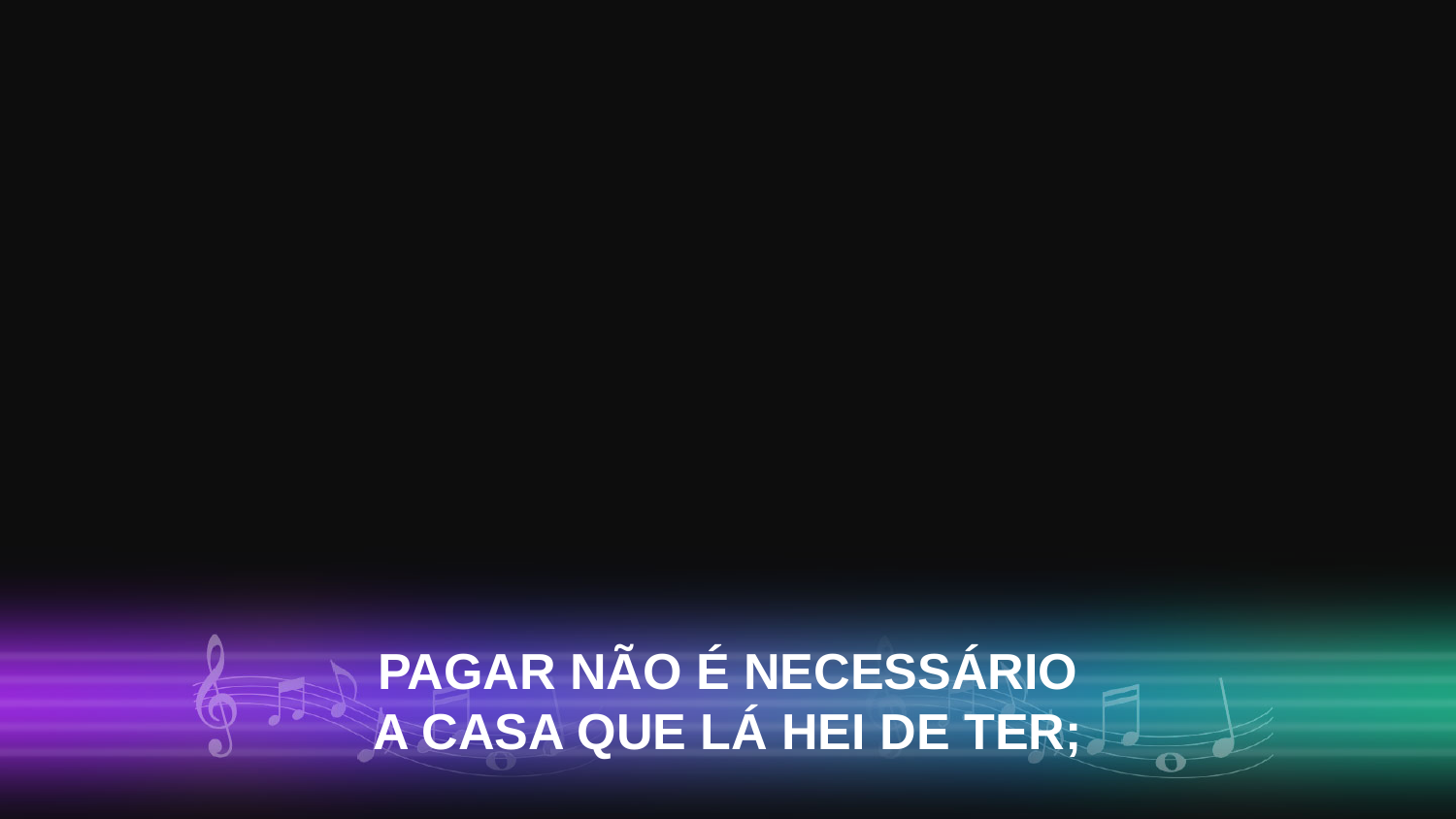

PAGAR NÃO É NECESSÁRIO
A CASA QUE LÁ HEI DE TER;